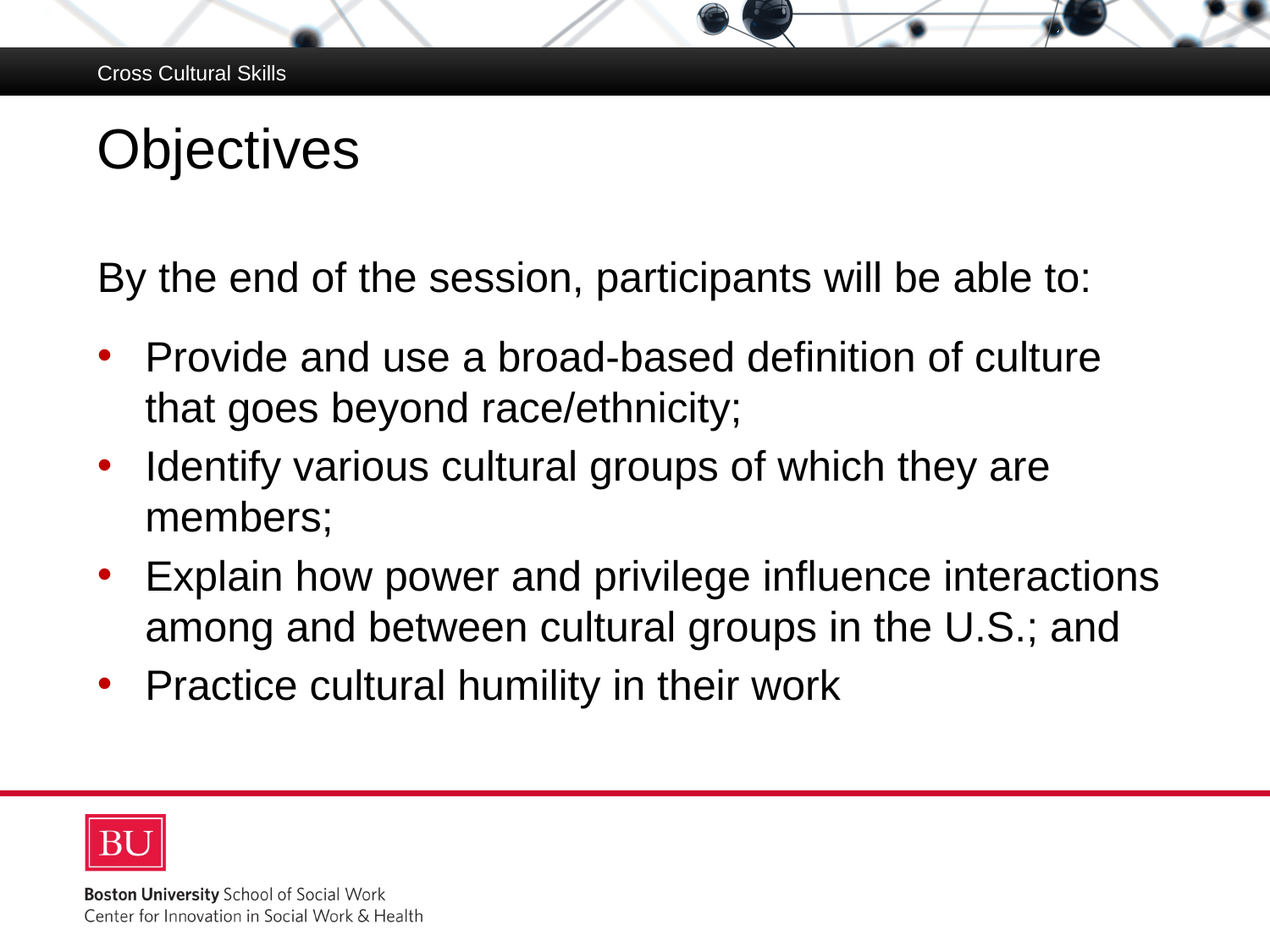

Cross Cultural Skills
# Objectives
By the end of the session, participants will be able to:
Provide and use a broad-based definition of culture that goes beyond race/ethnicity;
Identify various cultural groups of which they are members;
Explain how power and privilege influence interactions among and between cultural groups in the U.S.; and
Practice cultural humility in their work